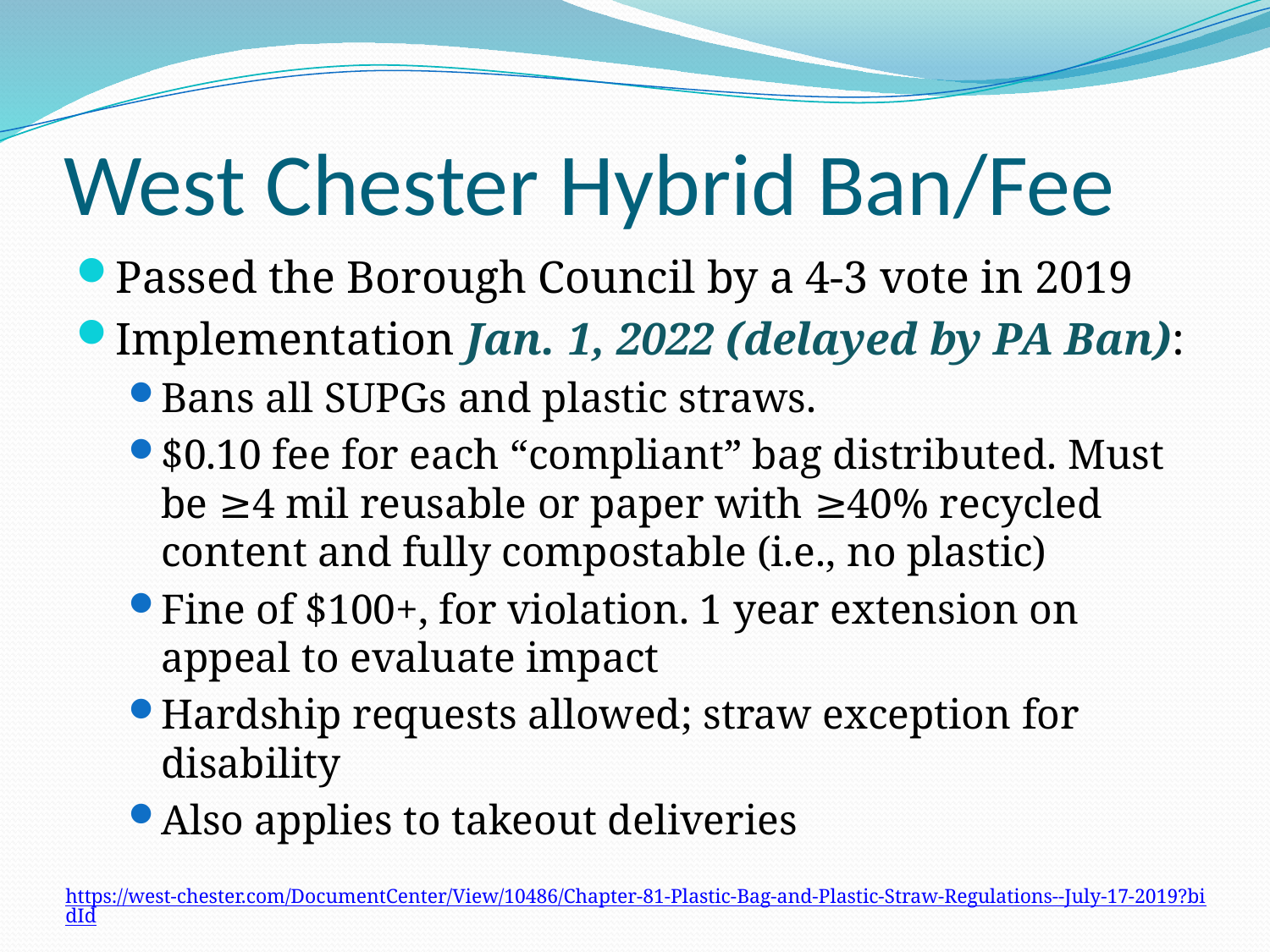

# West Chester Hybrid Ban/Fee
Passed the Borough Council by a 4-3 vote in 2019
Implementation Jan. 1, 2022 (delayed by PA Ban):
Bans all SUPGs and plastic straws.
$0.10 fee for each “compliant” bag distributed. Must be ≥4 mil reusable or paper with ≥40% recycled content and fully compostable (i.e., no plastic)
Fine of $100+, for violation. 1 year extension on appeal to evaluate impact
Hardship requests allowed; straw exception for disability
Also applies to takeout deliveries

https://west-chester.com/DocumentCenter/View/10486/Chapter-81-Plastic-Bag-and-Plastic-Straw-Regulations--July-17-2019?bidId